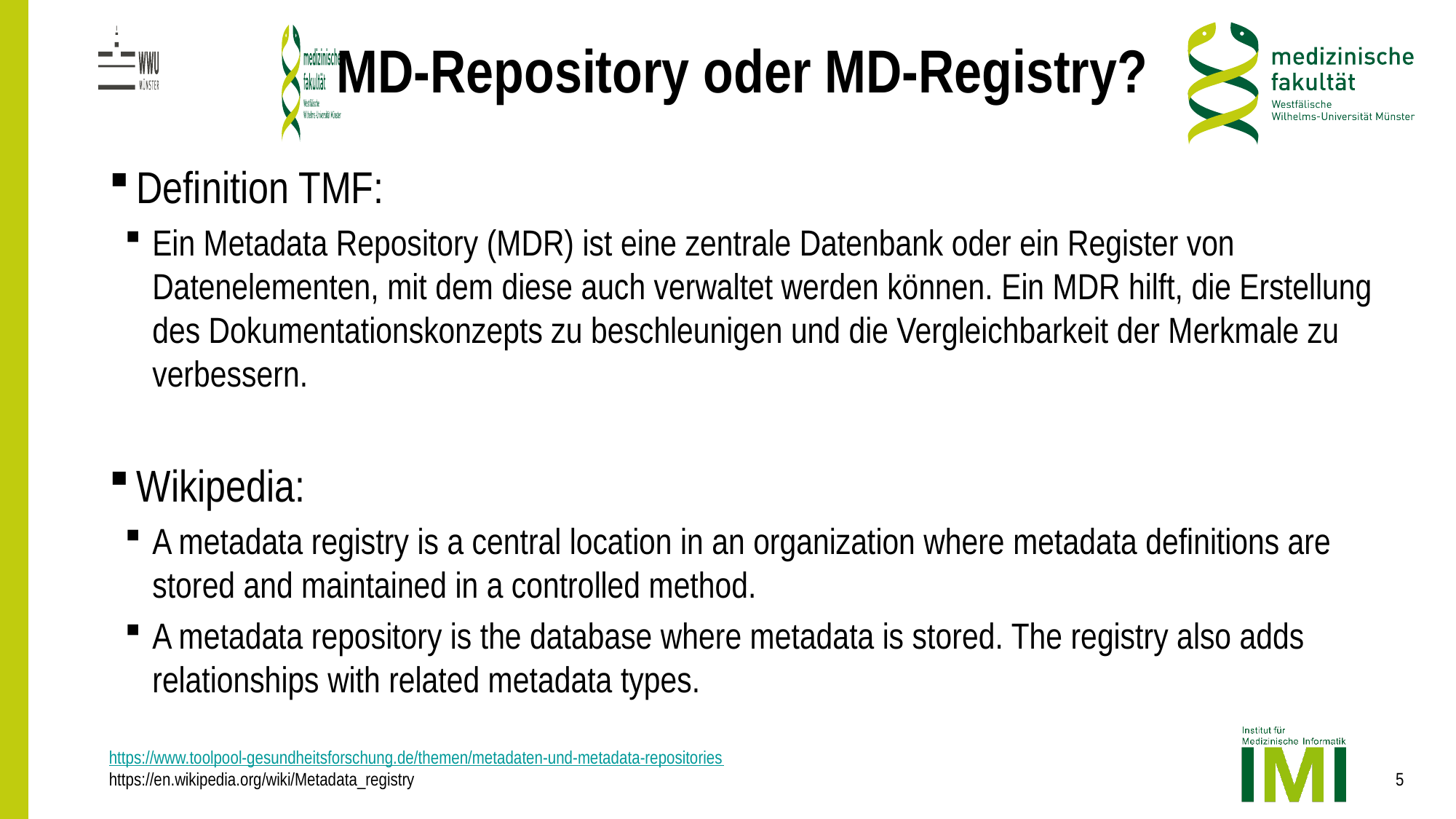

# MD-Repository oder MD-Registry?
Definition TMF:
Ein Metadata Repository (MDR) ist eine zentrale Datenbank oder ein Register von Datenelementen, mit dem diese auch verwaltet werden können. Ein MDR hilft, die Erstellung des Dokumentationskonzepts zu beschleunigen und die Vergleichbarkeit der Merkmale zu verbessern.

Wikipedia:
A metadata registry is a central location in an organization where metadata definitions are stored and maintained in a controlled method.
A metadata repository is the database where metadata is stored. The registry also adds relationships with related metadata types.
https://www.toolpool-gesundheitsforschung.de/themen/metadaten-und-metadata-repositories
https://en.wikipedia.org/wiki/Metadata_registry